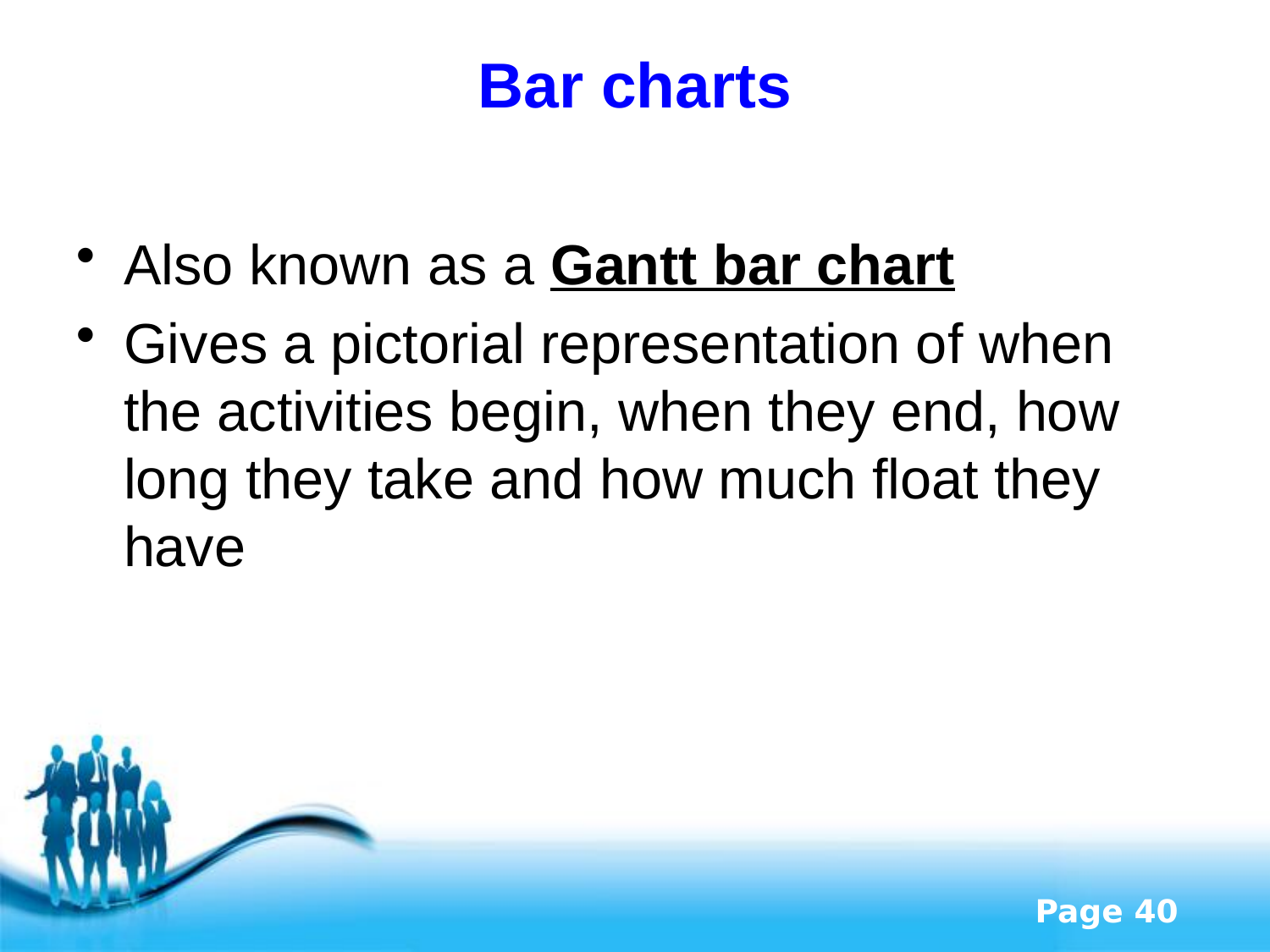

# Bar charts
Also known as a Gantt bar chart
Gives a pictorial representation of when the activities begin, when they end, how long they take and how much float they have